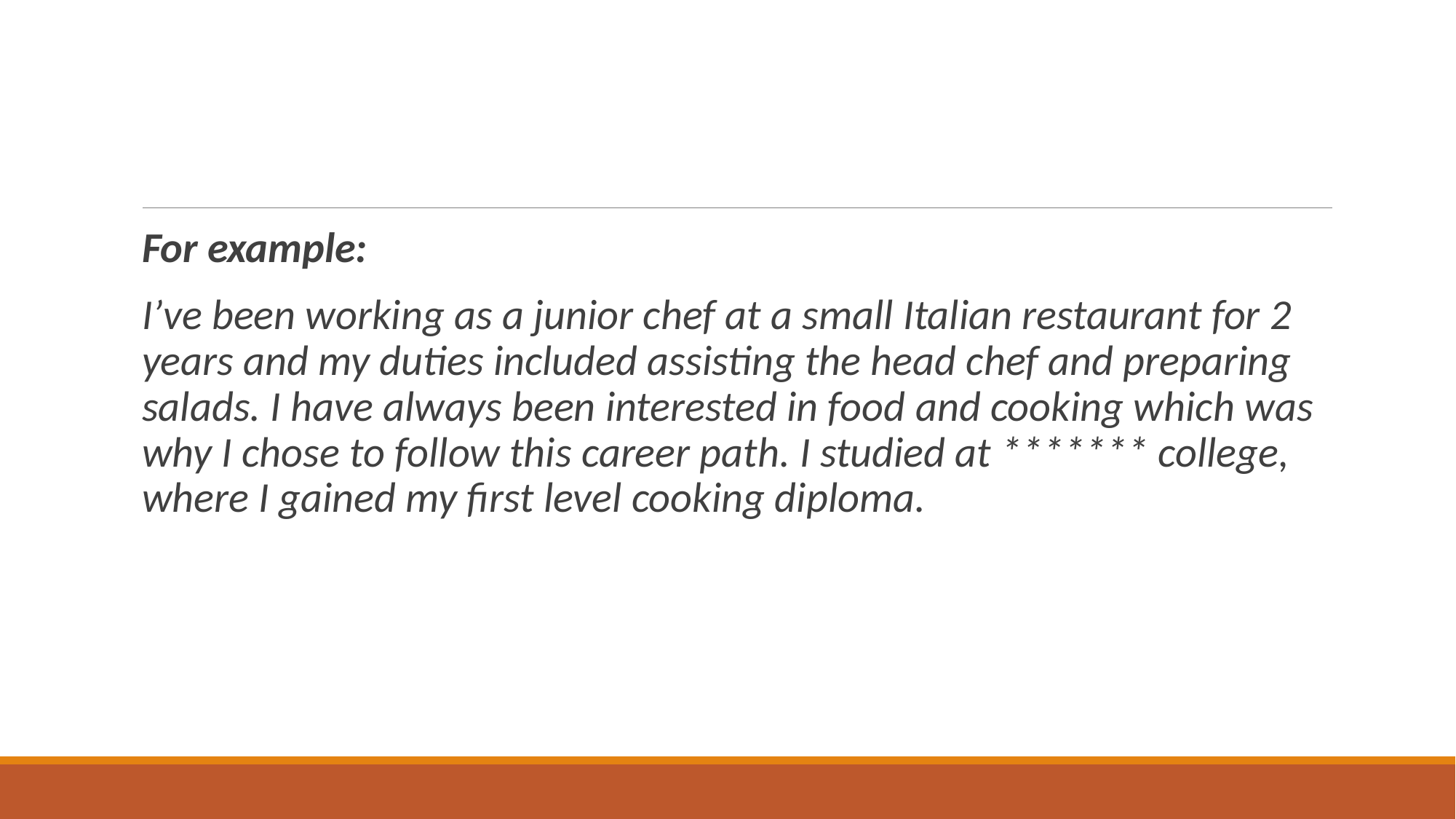

For example:
I’ve been working as a junior chef at a small Italian restaurant for 2 years and my duties included assisting the head chef and preparing salads. I have always been interested in food and cooking which was why I chose to follow this career path. I studied at ******* college, where I gained my first level cooking diploma.